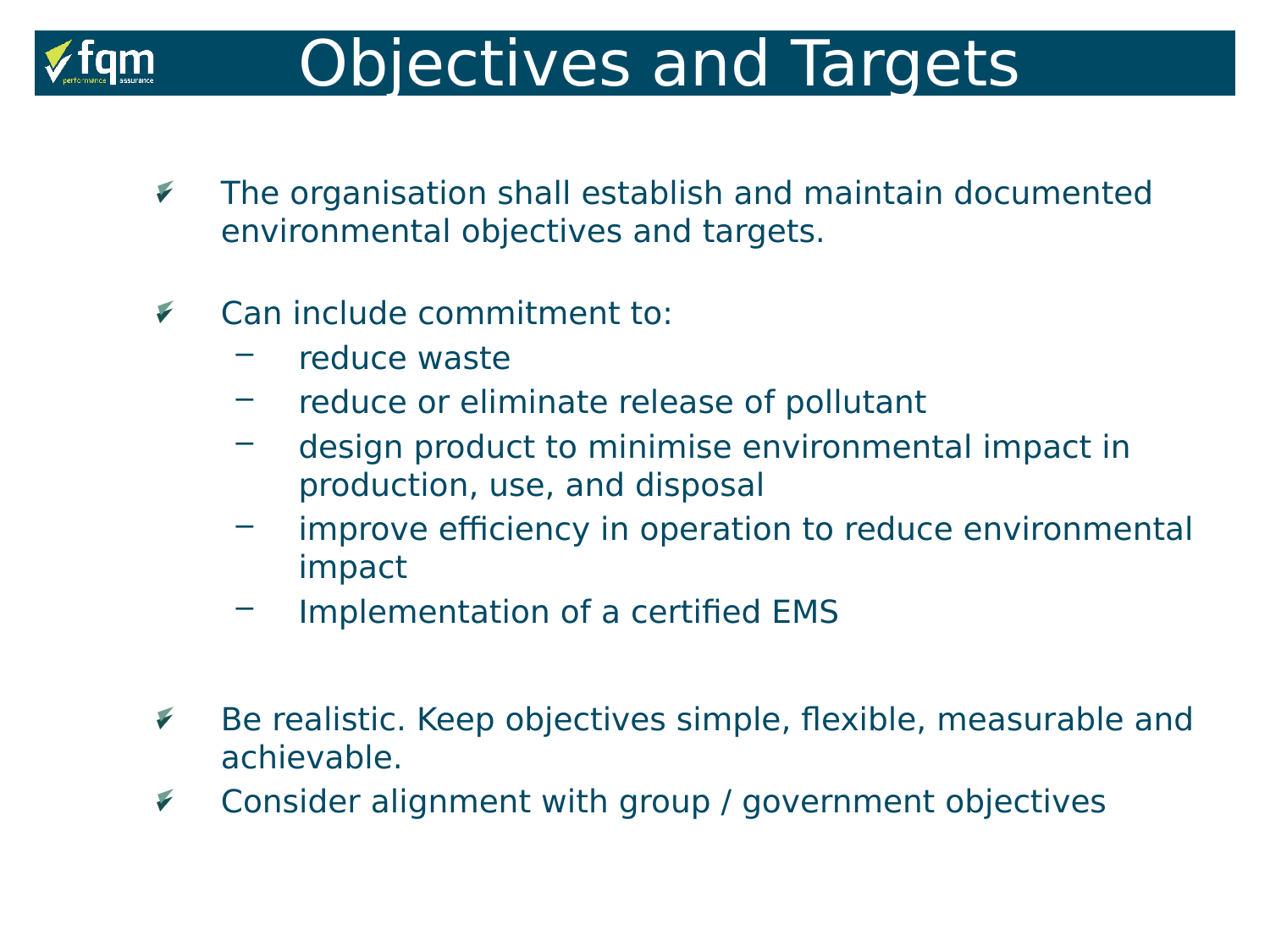

Objectives and Targets
The organisation shall establish and maintain documented environmental objectives and targets.
Can include commitment to:
reduce waste
reduce or eliminate release of pollutant
design product to minimise environmental impact in production, use, and disposal
improve efficiency in operation to reduce environmental impact
Implementation of a certified EMS

Be realistic. Keep objectives simple, flexible, measurable and achievable.
Consider alignment with group / government objectives